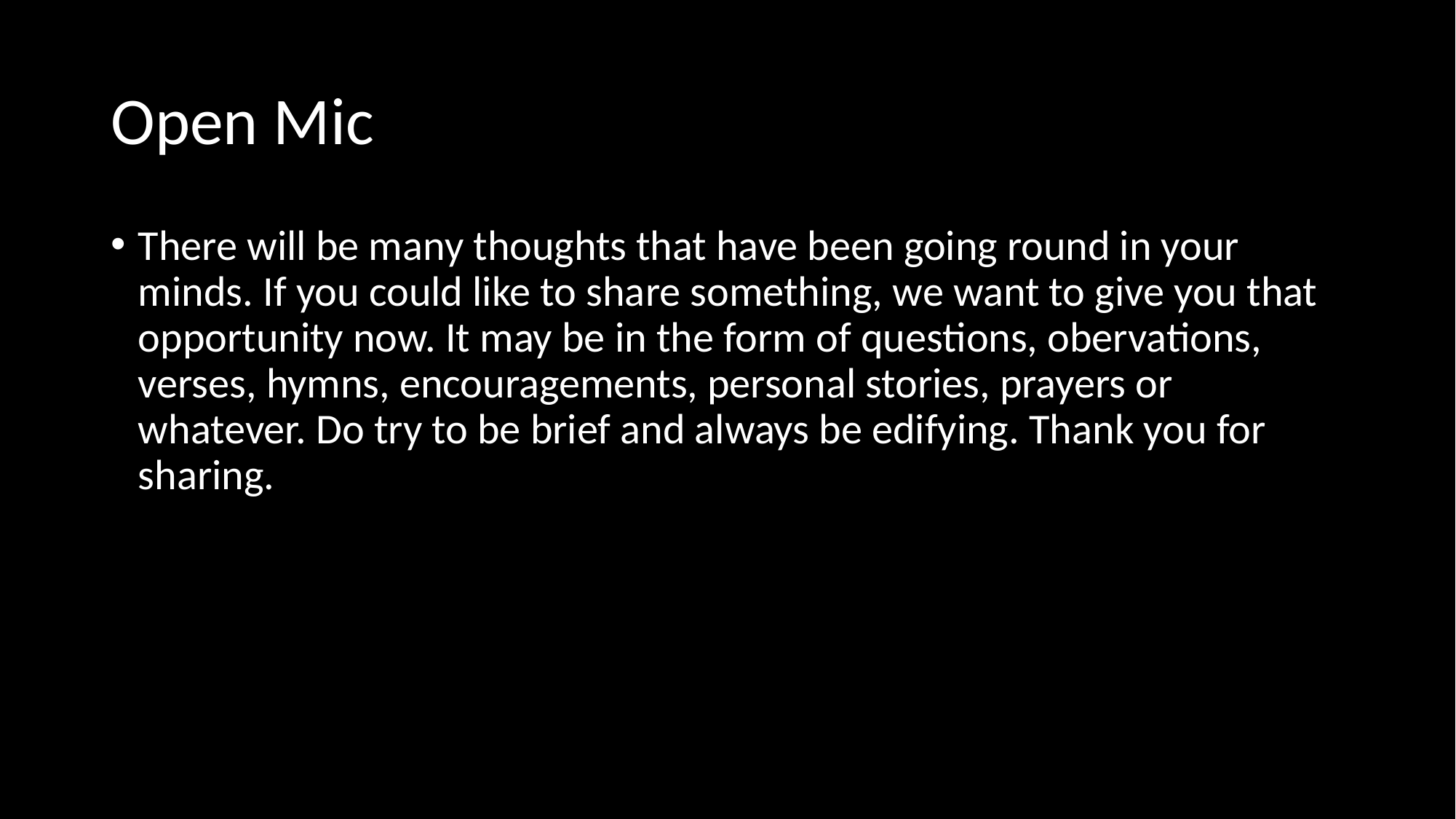

# Open Mic
There will be many thoughts that have been going round in your minds. If you could like to share something, we want to give you that opportunity now. It may be in the form of questions, obervations, verses, hymns, encouragements, personal stories, prayers or whatever. Do try to be brief and always be edifying. Thank you for sharing.